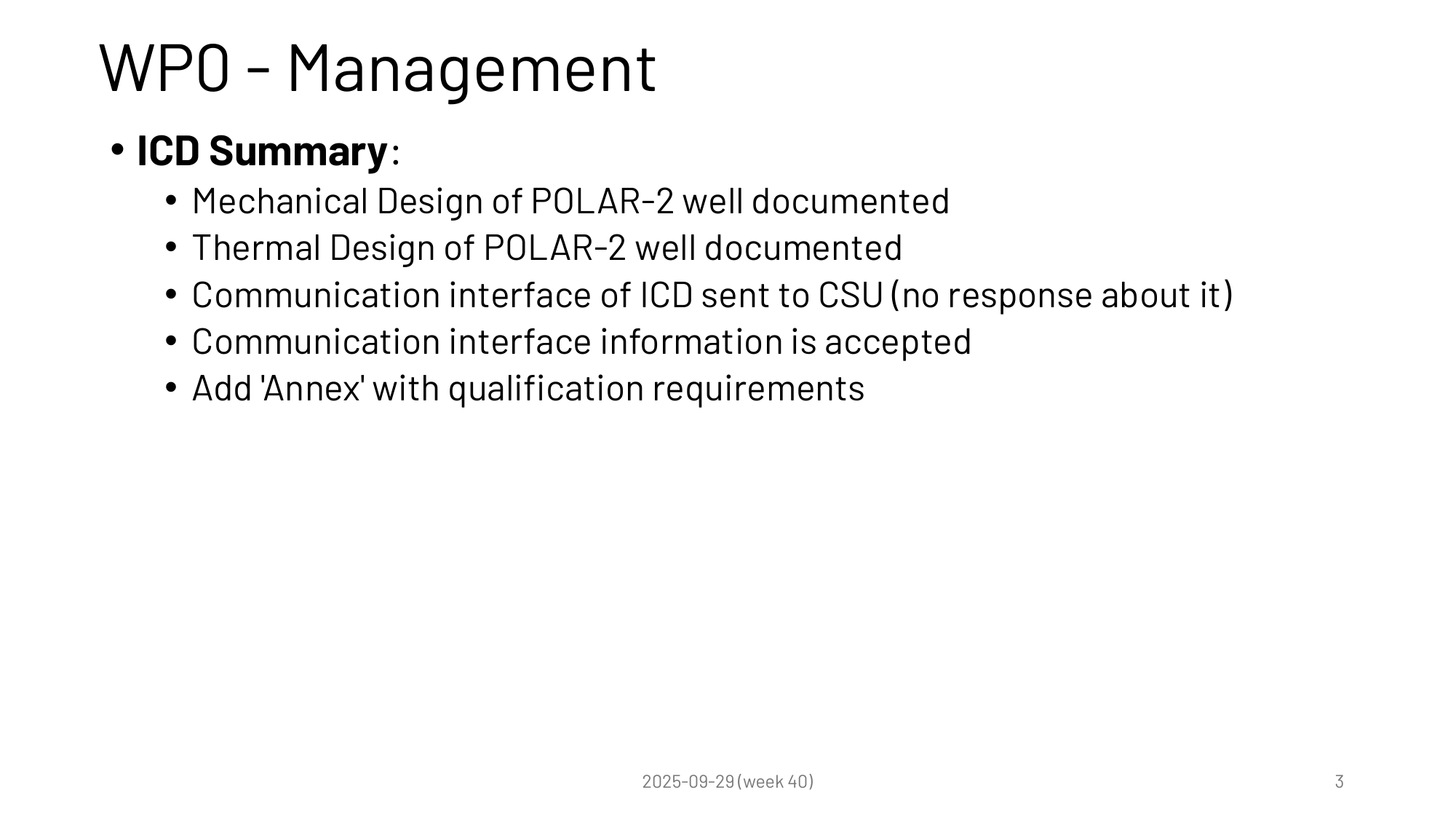

# WP0 - Management
ICD Summary:
Mechanical Design of POLAR-2 well documented
Thermal Design of POLAR-2 well documented
Communication interface of ICD sent to CSU (no response about it)
Communication interface information is accepted
Add 'Annex' with qualification requirements

2025-09-29 (week 40)
3